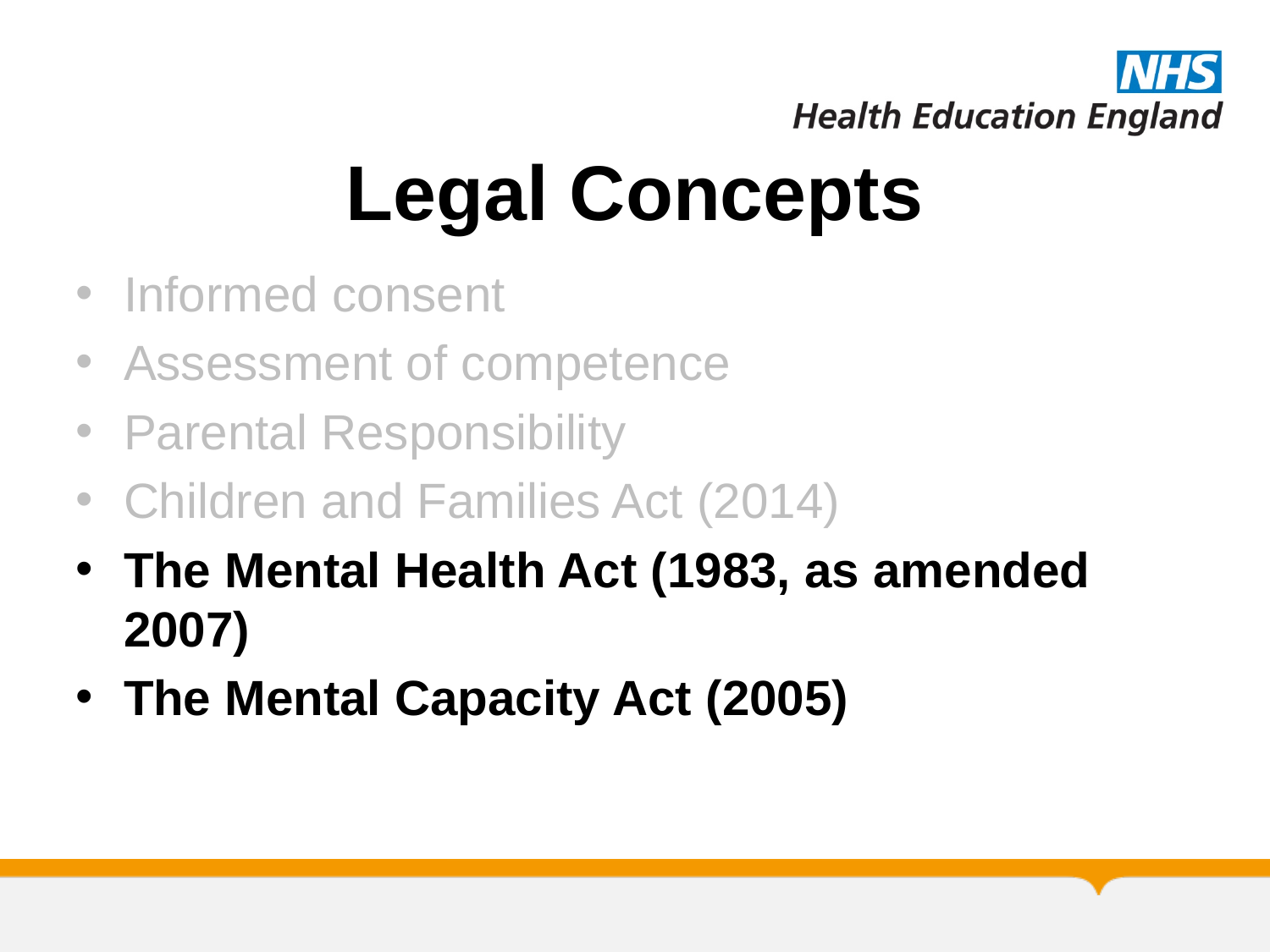

# Legal Concepts
Informed consent
Assessment of competence
Parental Responsibility
Children and Families Act (2014)
The Mental Health Act (1983, as amended 2007)
The Mental Capacity Act (2005)